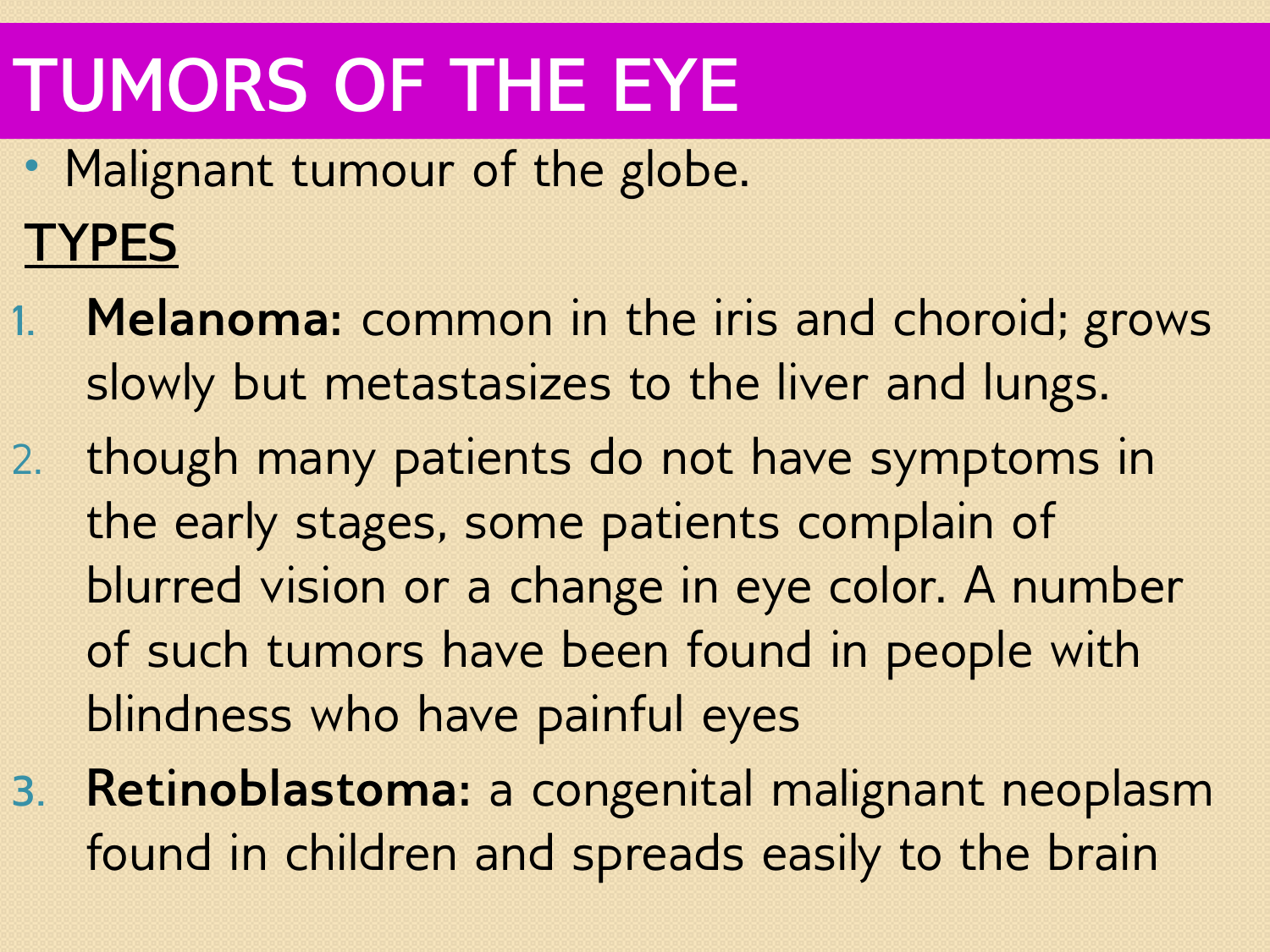

# TUMORS OF THE EYE
Malignant tumour of the globe.
TYPES
Melanoma: common in the iris and choroid; grows slowly but metastasizes to the liver and lungs.
though many patients do not have symptoms in the early stages, some patients complain of blurred vision or a change in eye color. A number of such tumors have been found in people with blindness who have painful eyes
Retinoblastoma: a congenital malignant neoplasm found in children and spreads easily to the brain

149